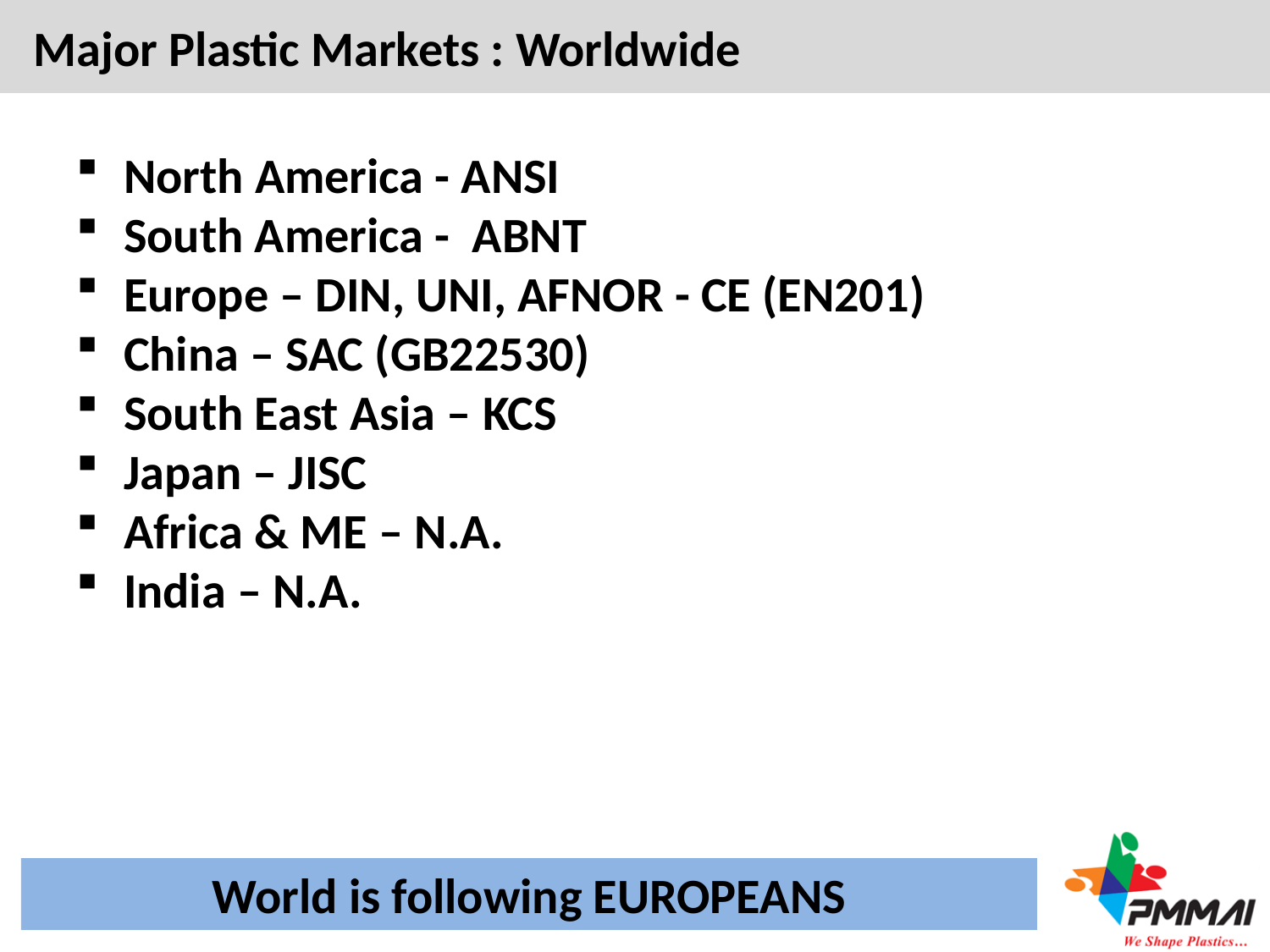

Major Plastic Markets : Worldwide
F14-15 : ARMOUR & SPRINT Updates
North America - ANSI
South America -  ABNT
Europe – DIN, UNI, AFNOR - CE (EN201)
China – SAC (GB22530)
South East Asia – KCS
Japan – JISC
Africa & ME – N.A.
India – N.A.
World is following EUROPEANS